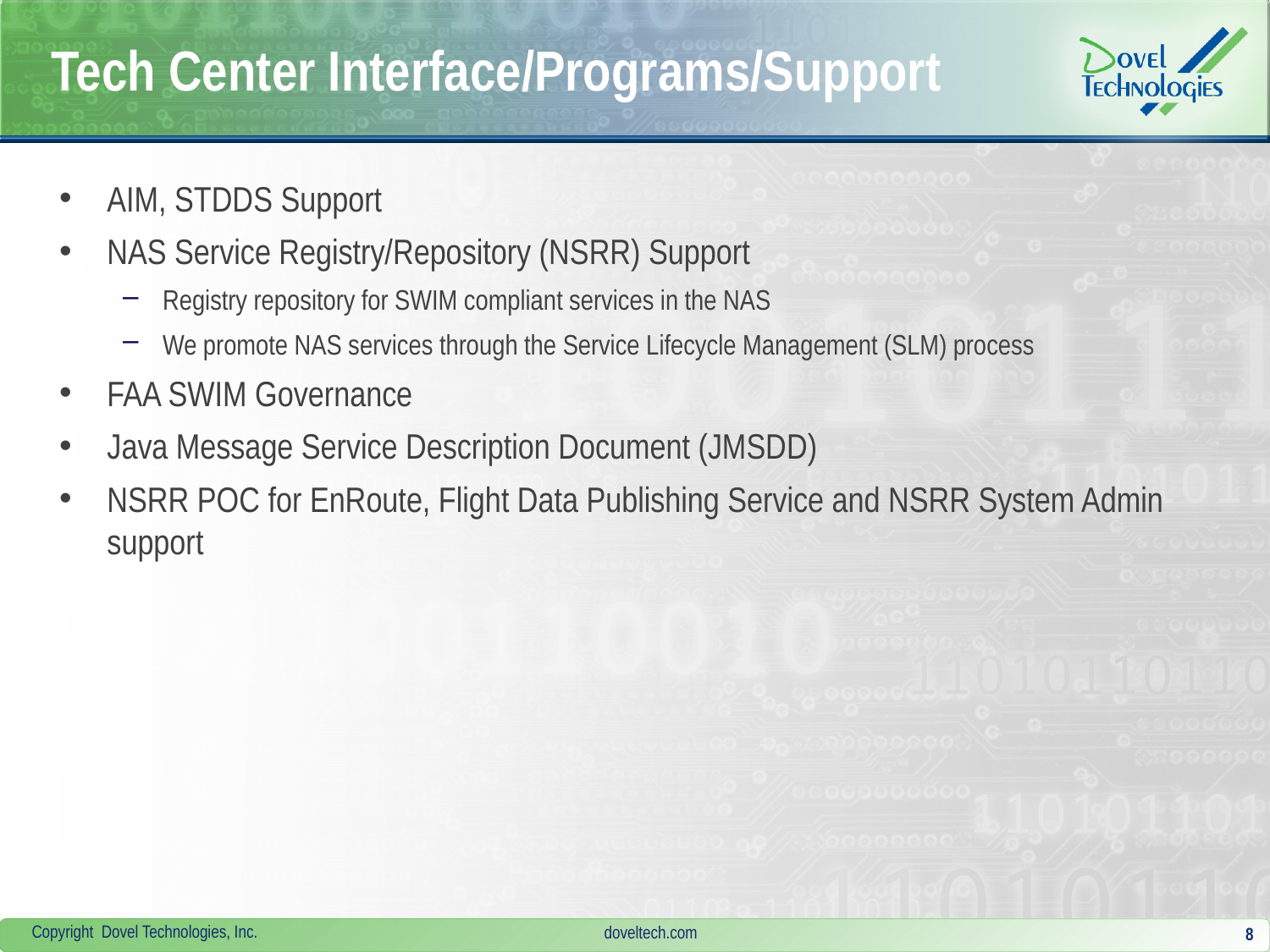

# Tech Center Interface/Programs/Support
AIM, STDDS Support
NAS Service Registry/Repository (NSRR) Support
Registry repository for SWIM compliant services in the NAS
We promote NAS services through the Service Lifecycle Management (SLM) process
FAA SWIM Governance
Java Message Service Description Document (JMSDD)
NSRR POC for EnRoute, Flight Data Publishing Service and NSRR System Admin support

8